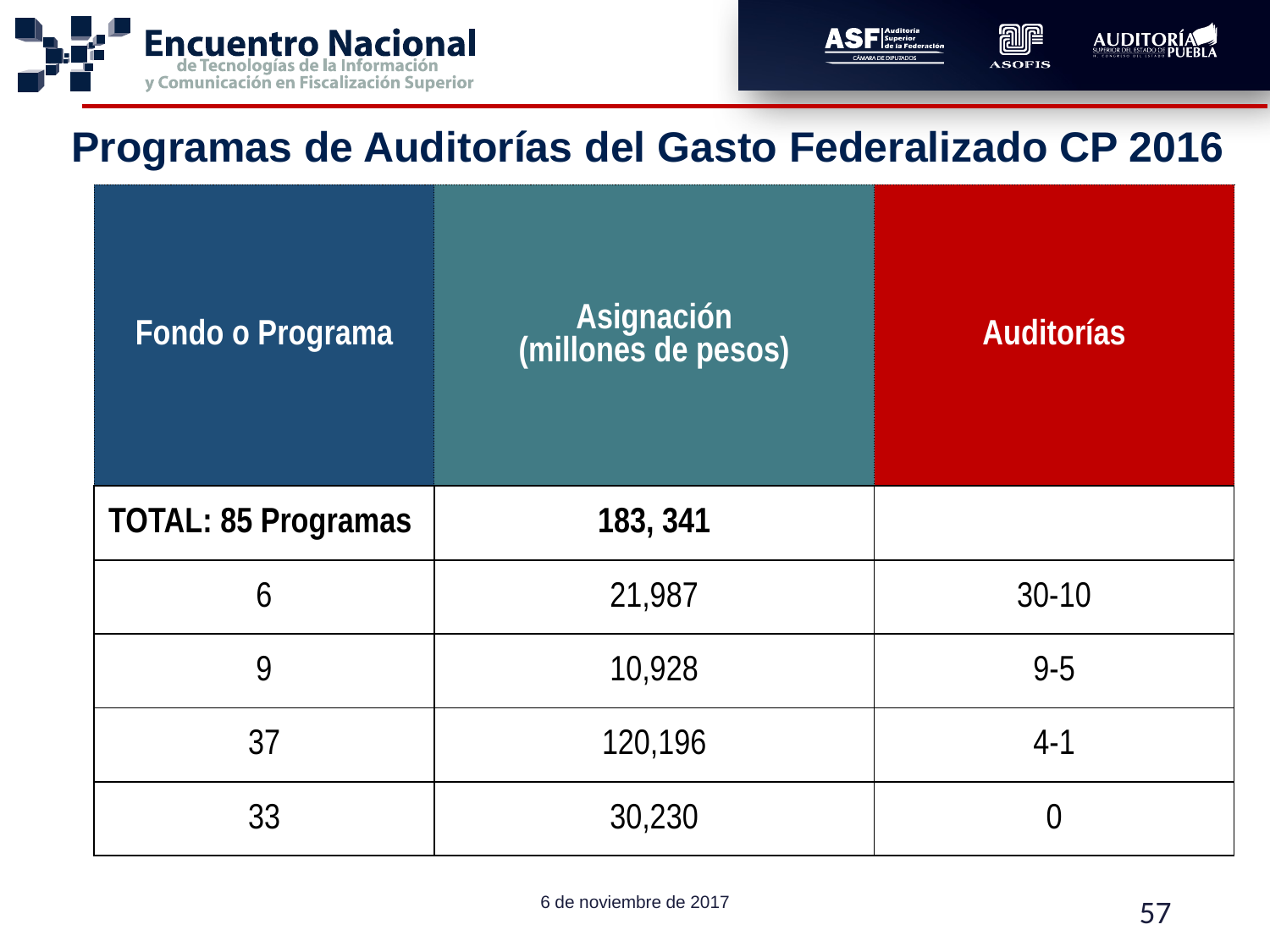

Programas de Auditorías del Gasto Federalizado CP 2016
| Fondo o Programa | Asignación (millones de pesos) | Auditorías |
| --- | --- | --- |
| TOTAL: 85 Programas | 183, 341 |  |
| 6 | 21,987 | 30-10 |
| 9 | 10,928 | 9-5 |
| 37 | 120,196 | 4-1 |
| 33 | 30,230 | 0 |